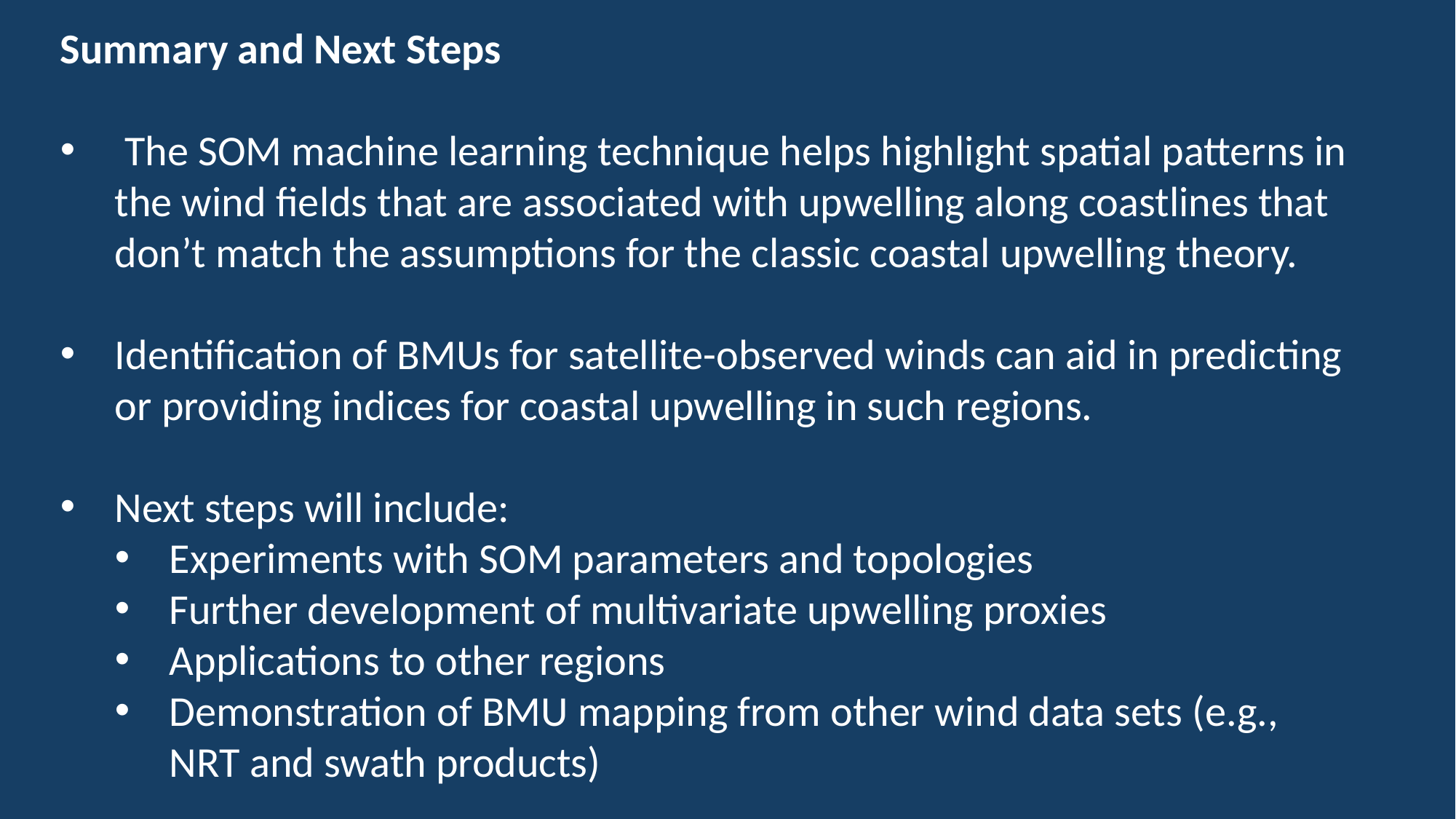

Summary and Next Steps

 The SOM machine learning technique helps highlight spatial patterns in the wind fields that are associated with upwelling along coastlines that don’t match the assumptions for the classic coastal upwelling theory.

Identification of BMUs for satellite-observed winds can aid in predicting or providing indices for coastal upwelling in such regions.

Next steps will include:
Experiments with SOM parameters and topologies
Further development of multivariate upwelling proxies
Applications to other regions
Demonstration of BMU mapping from other wind data sets (e.g., NRT and swath products)